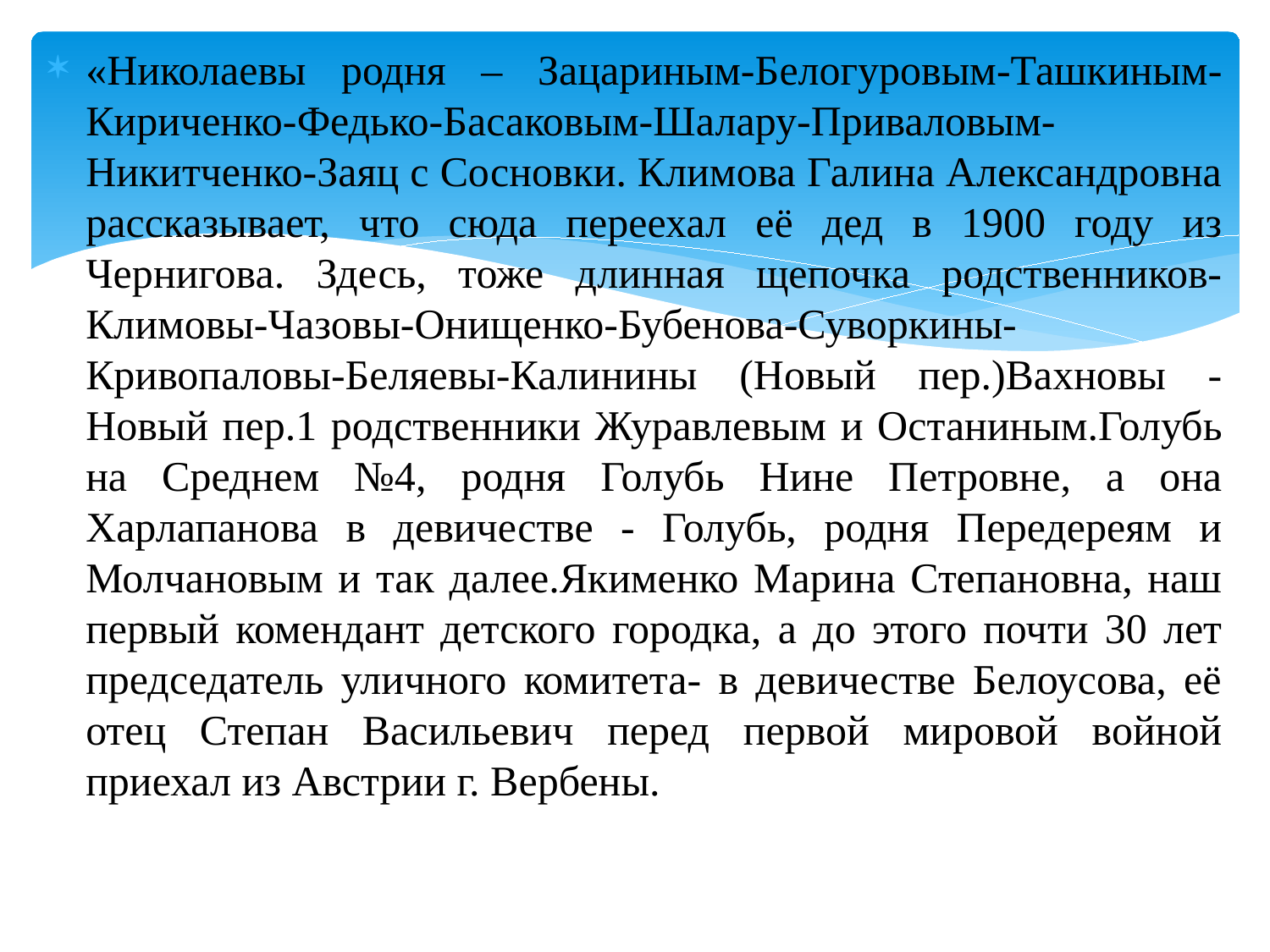

«Николаевы родня – Зацариным-Белогуровым-Ташкиным-Кириченко-Федько-Басаковым-Шалару-Приваловым- Никитченко-Заяц с Сосновки. Климова Галина Александровна рассказывает, что сюда переехал её дед в 1900 году из Чернигова. Здесь, тоже длинная щепочка родственников-Климовы-Чазовы-Онищенко-Бубенова-Суворкины-Кривопаловы-Беляевы-Калинины (Новый пер.)Вахновы - Новый пер.1 родственники Журавлевым и Останиным.Голубь на Среднем №4, родня Голубь Нине Петровне, а она Харлапанова в девичестве - Голубь, родня Передереям и Молчановым и так далее.Якименко Марина Степановна, наш первый комендант детского городка, а до этого почти 30 лет председатель уличного комитета- в девичестве Белоусова, её отец Степан Васильевич перед первой мировой войной приехал из Австрии г. Вербены.